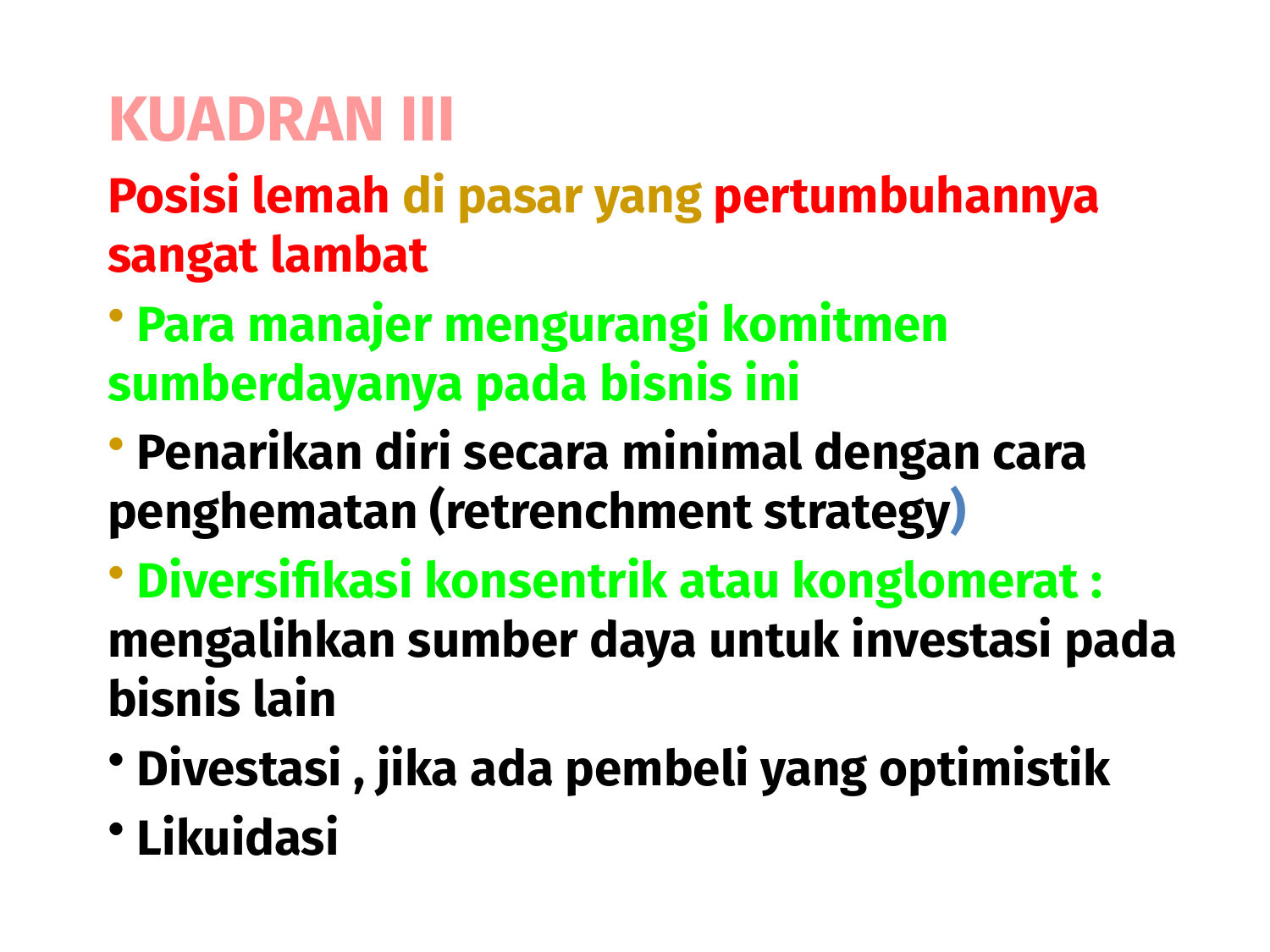

KUADRAN III
Posisi lemah di pasar yang pertumbuhannya sangat lambat
 Para manajer mengurangi komitmen sumberdayanya pada bisnis ini
 Penarikan diri secara minimal dengan cara penghematan (retrenchment strategy)
 Diversifikasi konsentrik atau konglomerat : mengalihkan sumber daya untuk investasi pada bisnis lain
 Divestasi , jika ada pembeli yang optimistik
 Likuidasi